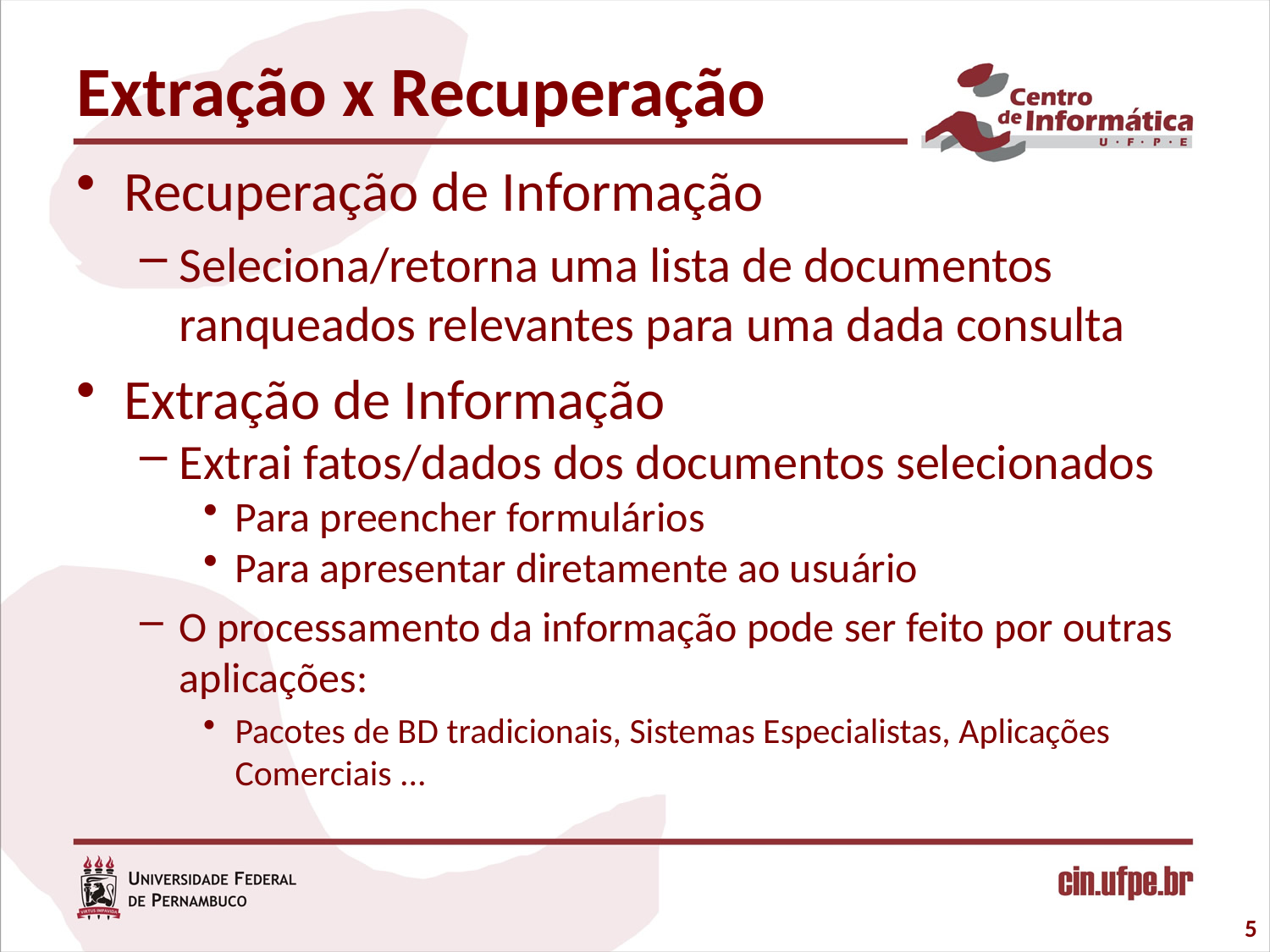

# Extração x Recuperação
Recuperação de Informação
Seleciona/retorna uma lista de documentos ranqueados relevantes para uma dada consulta
Extração de Informação
Extrai fatos/dados dos documentos selecionados
Para preencher formulários
Para apresentar diretamente ao usuário
O processamento da informação pode ser feito por outras aplicações:
Pacotes de BD tradicionais, Sistemas Especialistas, Aplicações Comerciais ...

5